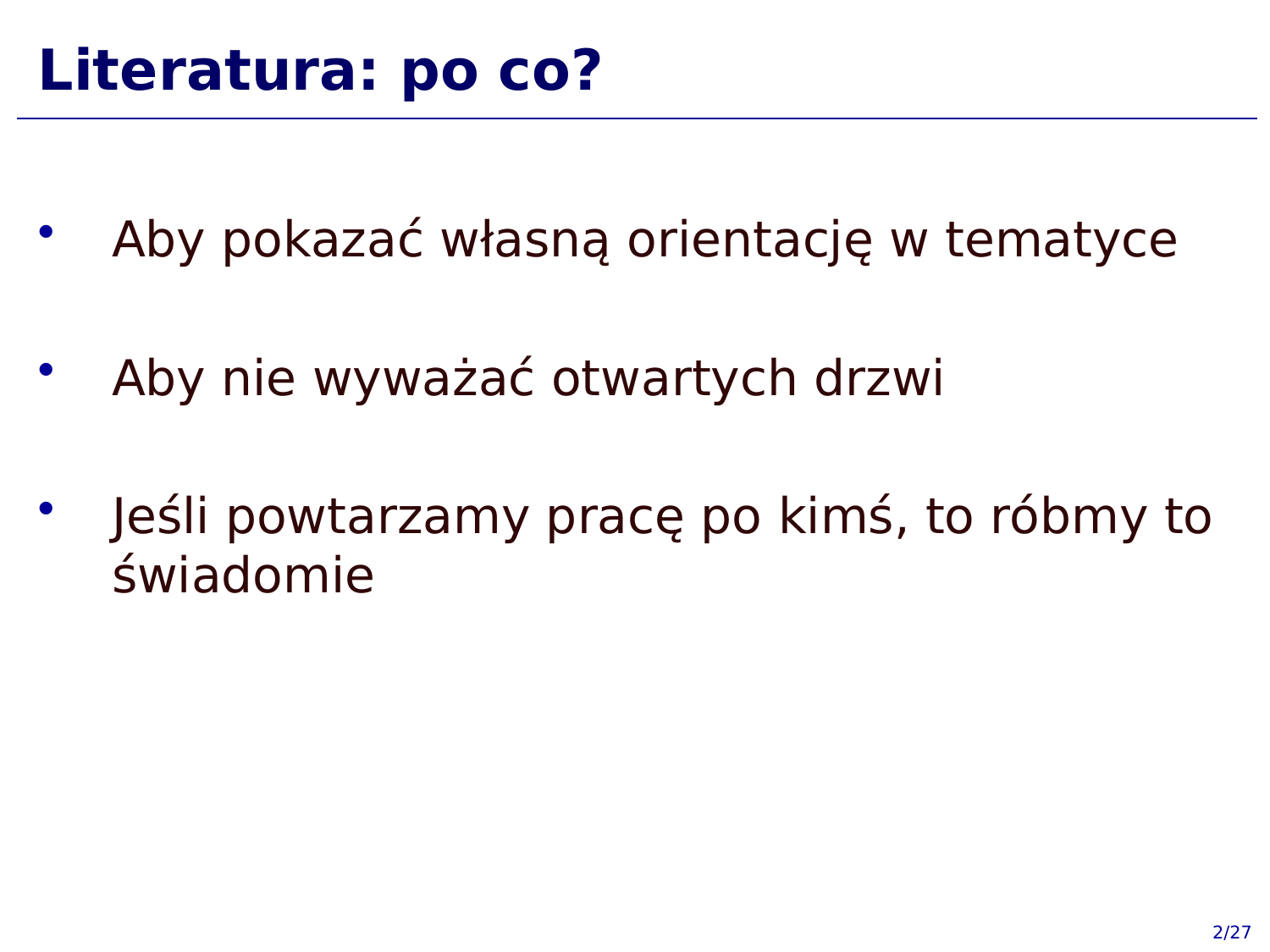

# Literatura: po co?

Aby pokazać własną orientację w tematyce

Aby nie wyważać otwartych drzwi

Jeśli powtarzamy pracę po kimś, to róbmy to świadomie
2/27